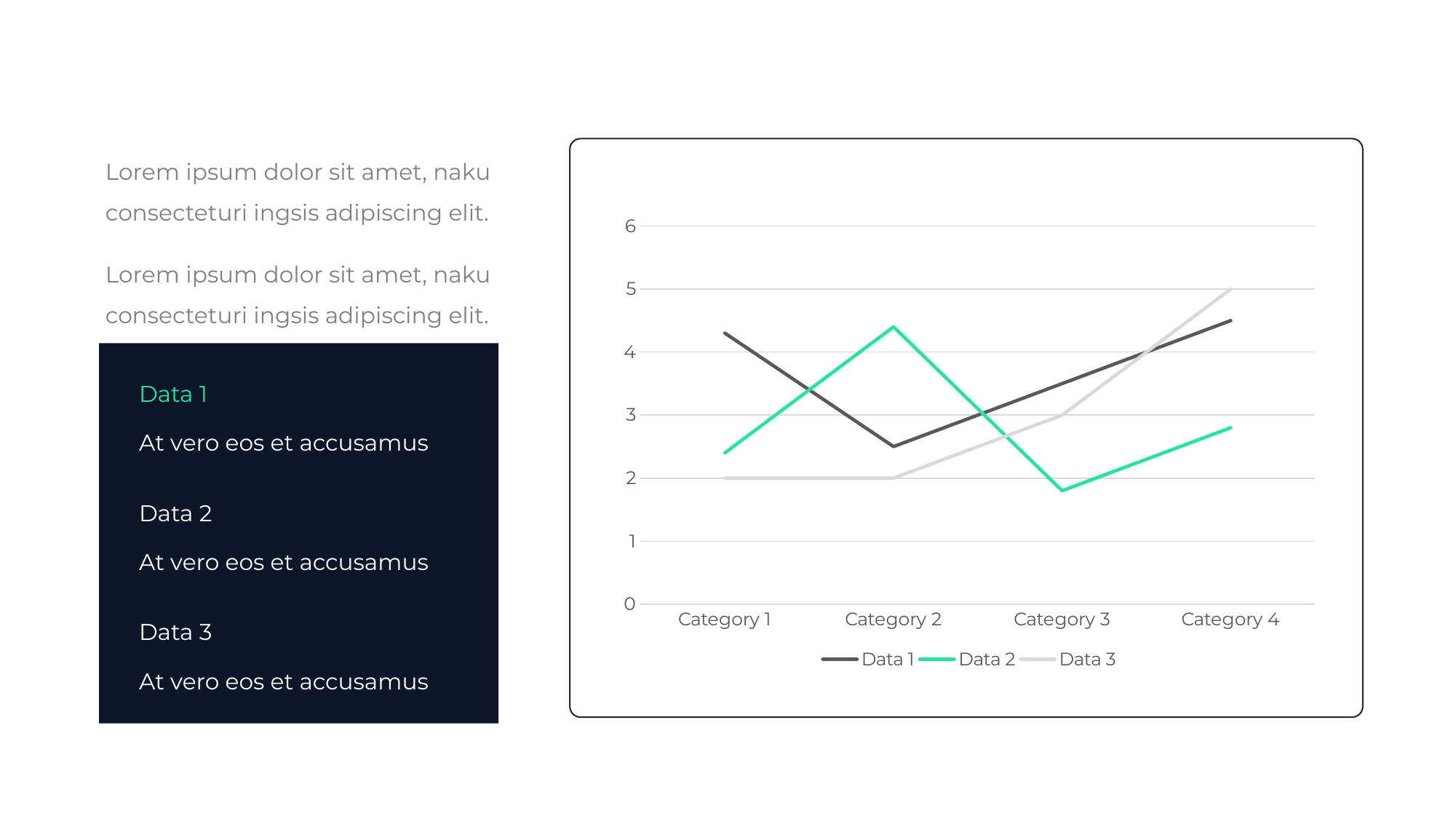

Lorem ipsum dolor sit amet, naku consecteturi ingsis adipiscing elit.

### Chart

| Category | Data 1 | Data 2 | Data 3 |
|---|---|---|---|
| Category 1 | 4.3 | 2.4 | 2.0 |
| Category 2 | 2.5 | 4.4 | 2.0 |
| Category 3 | 3.5 | 1.8 | 3.0 |
| Category 4 | 4.5 | 2.8 | 5.0 |
Lorem ipsum dolor sit amet, naku consecteturi ingsis adipiscing elit.

Data 1
At vero eos et accusamus
Data 2
At vero eos et accusamus
Data 3
At vero eos et accusamus